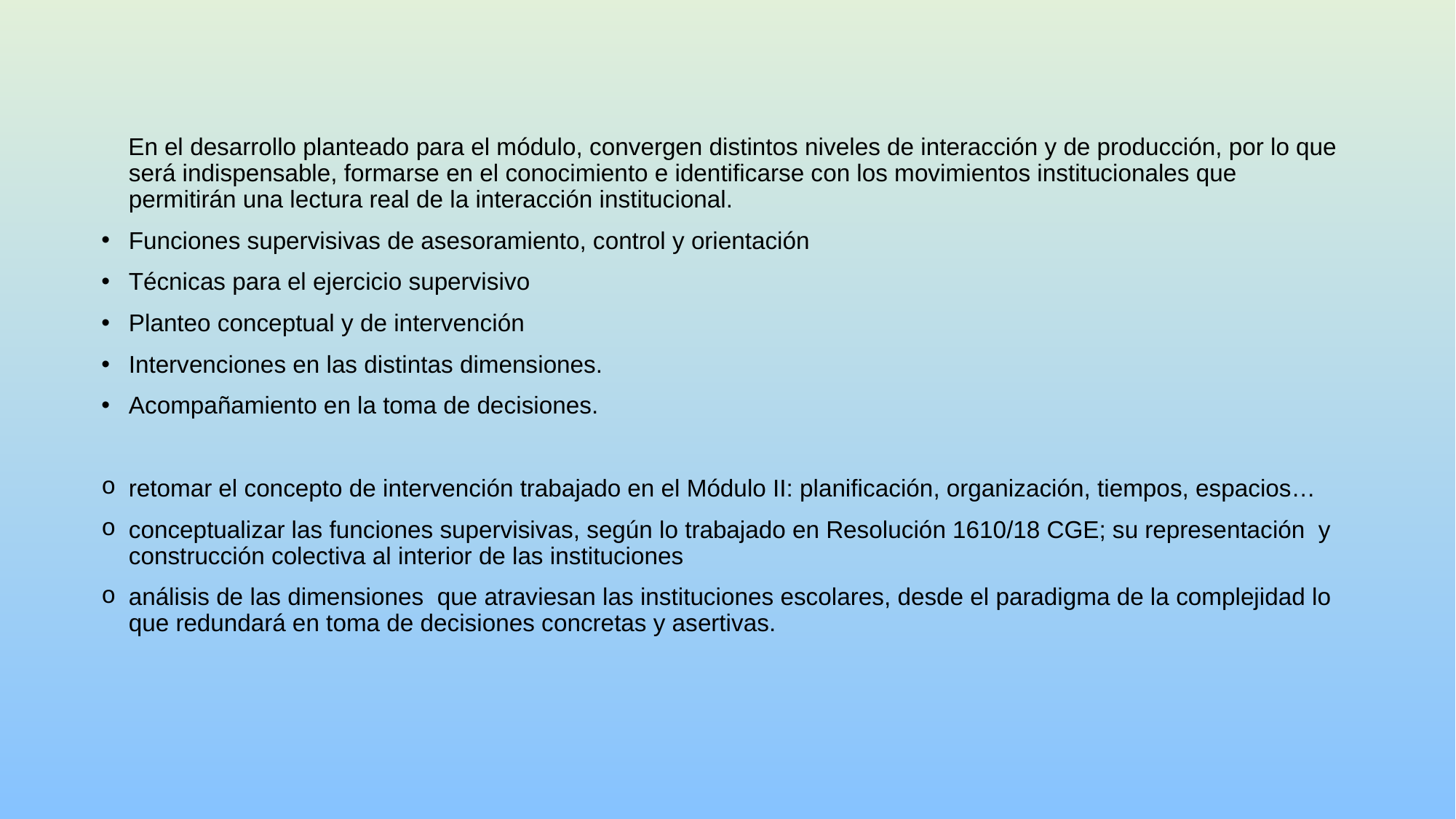

En el desarrollo planteado para el módulo, convergen distintos niveles de interacción y de producción, por lo que será indispensable, formarse en el conocimiento e identificarse con los movimientos institucionales que permitirán una lectura real de la interacción institucional.
Funciones supervisivas de asesoramiento, control y orientación
Técnicas para el ejercicio supervisivo
Planteo conceptual y de intervención
Intervenciones en las distintas dimensiones.
Acompañamiento en la toma de decisiones.

retomar el concepto de intervención trabajado en el Módulo II: planificación, organización, tiempos, espacios…
conceptualizar las funciones supervisivas, según lo trabajado en Resolución 1610/18 CGE; su representación  y construcción colectiva al interior de las instituciones
análisis de las dimensiones  que atraviesan las instituciones escolares, desde el paradigma de la complejidad lo que redundará en toma de decisiones concretas y asertivas.